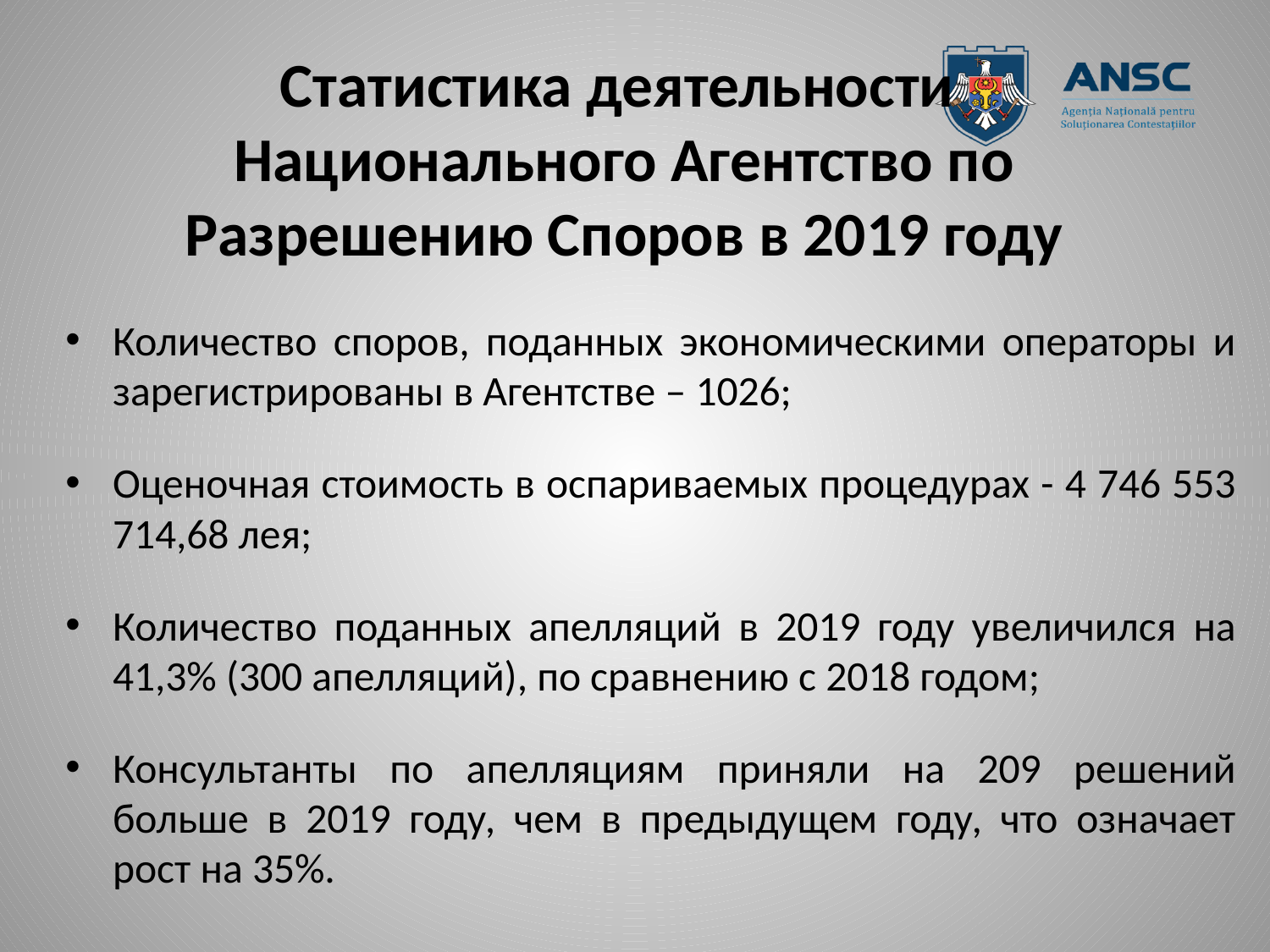

# Статистика деятельности Национального Агентство по Разрешению Споров в 2019 году
Количество споров, поданных экономическими операторы и зарегистрированы в Агентстве – 1026;
Оценочная стоимость в оспариваемых процедурах - 4 746 553 714,68 лея;
Количество поданных апелляций в 2019 году увеличился на 41,3% (300 апелляций), по сравнению с 2018 годом;
Консультанты по апелляциям приняли на 209 решений больше в 2019 году, чем в предыдущем году, что означает рост на 35%.